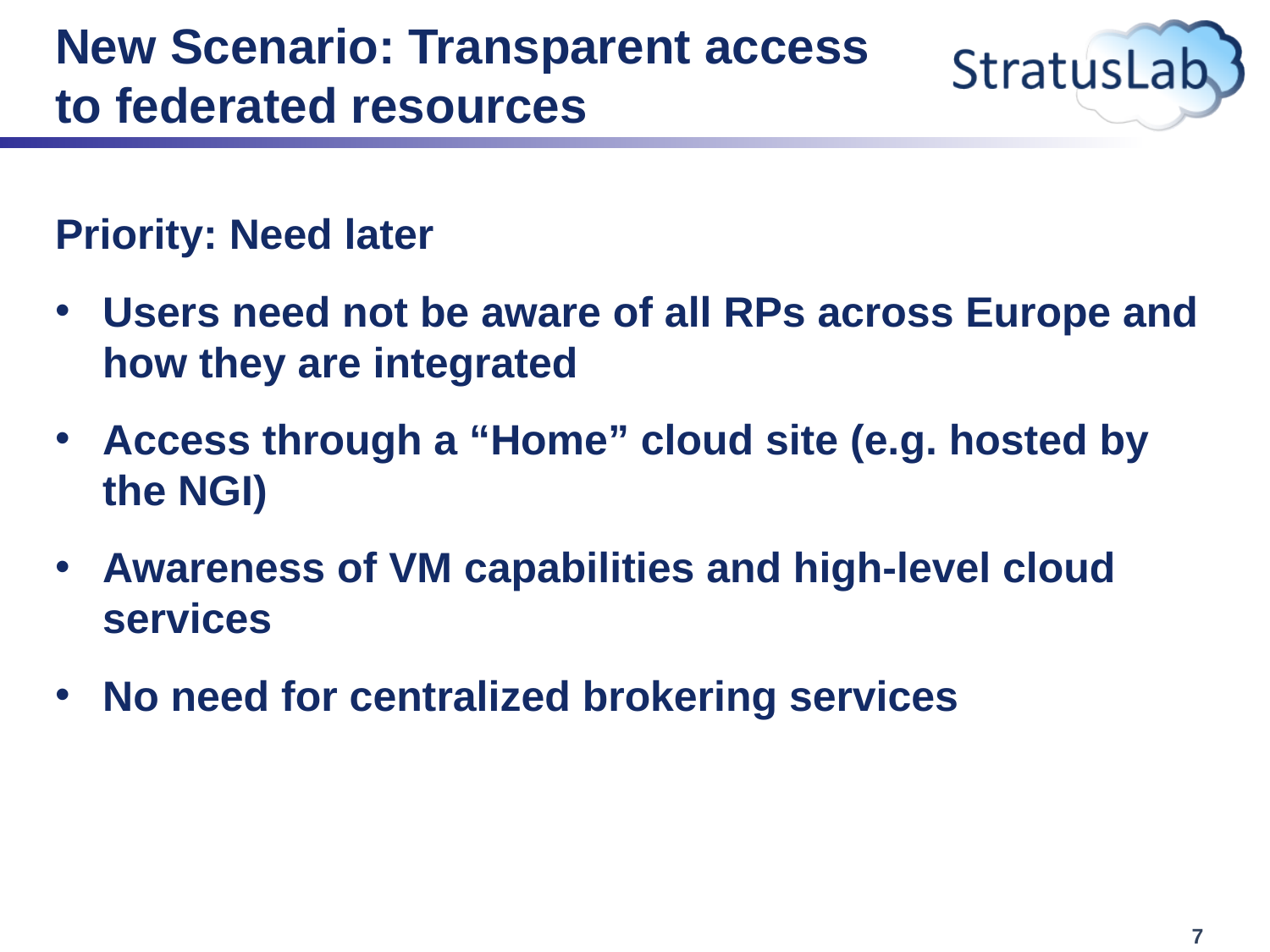

# New Scenario: Transparent access to federated resources
Priority: Need later
Users need not be aware of all RPs across Europe and how they are integrated
Access through a “Home” cloud site (e.g. hosted by the NGI)
Awareness of VM capabilities and high-level cloud services
No need for centralized brokering services